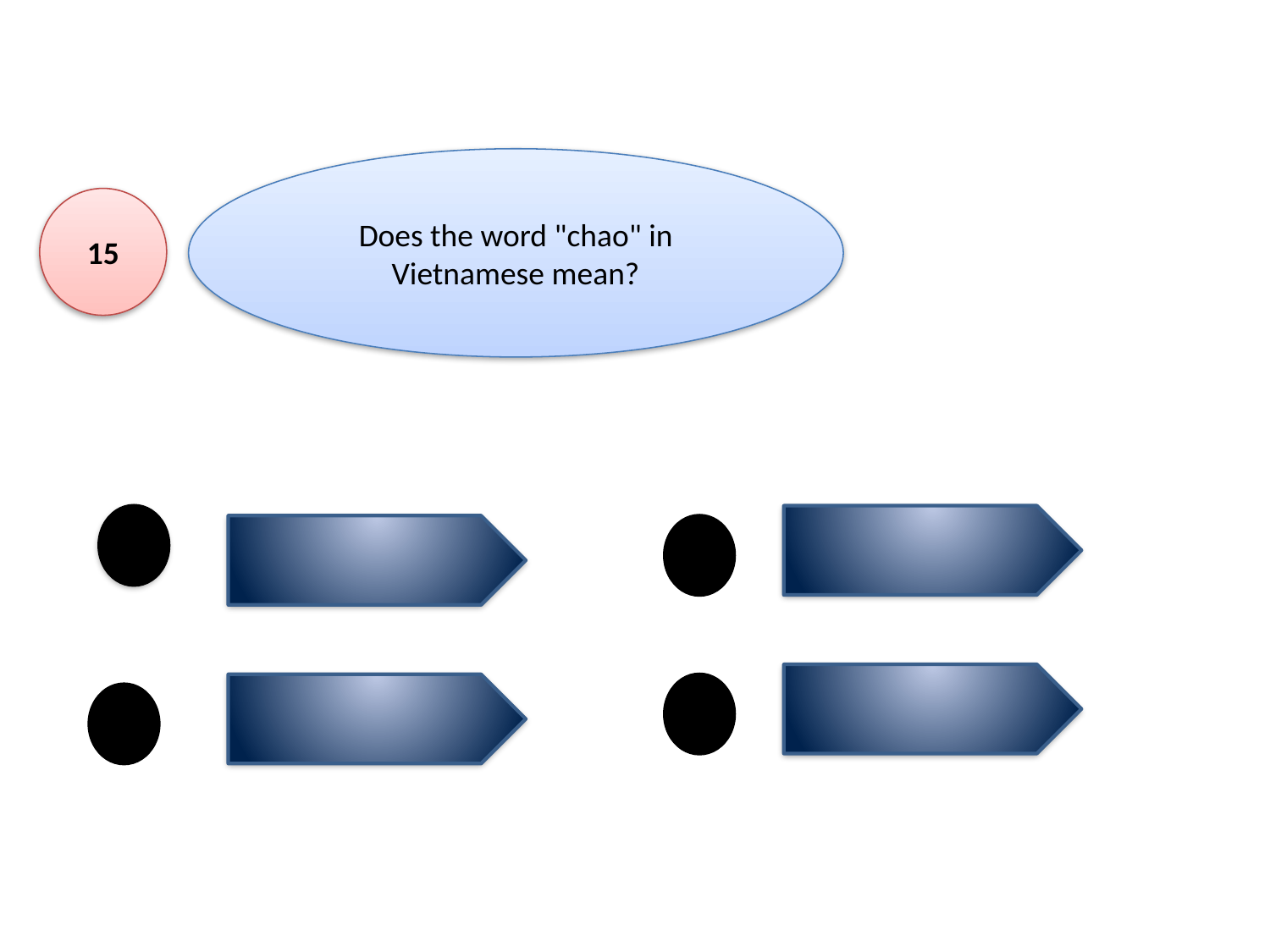

Does the word "chao" in Vietnamese mean?
15
A

sorry

hello

thank you

Good bye